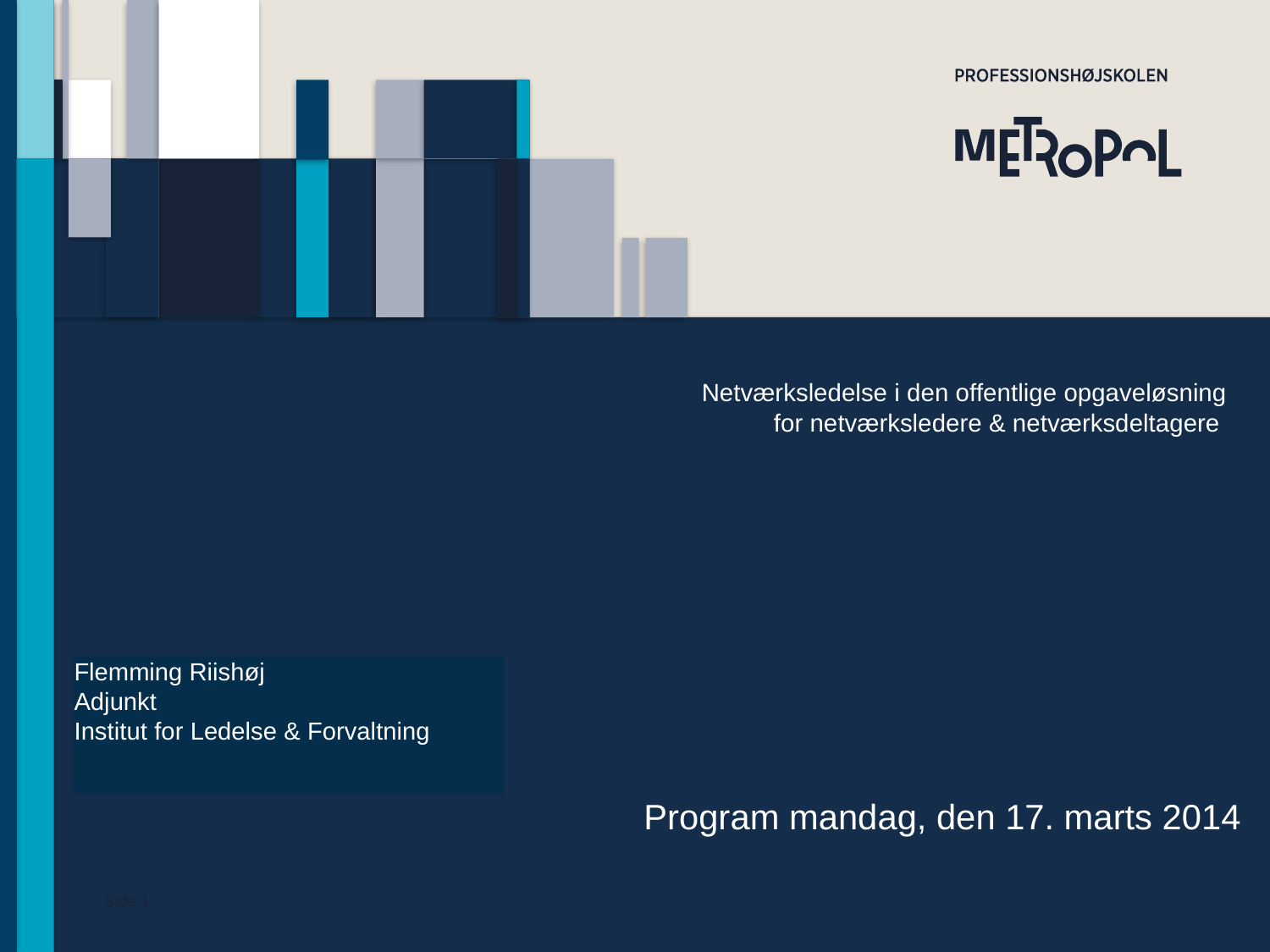

# Netværksledelse i den offentlige opgaveløsning for netværksledere & netværksdeltagere

Flemming Riishøj
Adjunkt
Institut for Ledelse & Forvaltning

Program mandag, den 17. marts 2014
Side 1